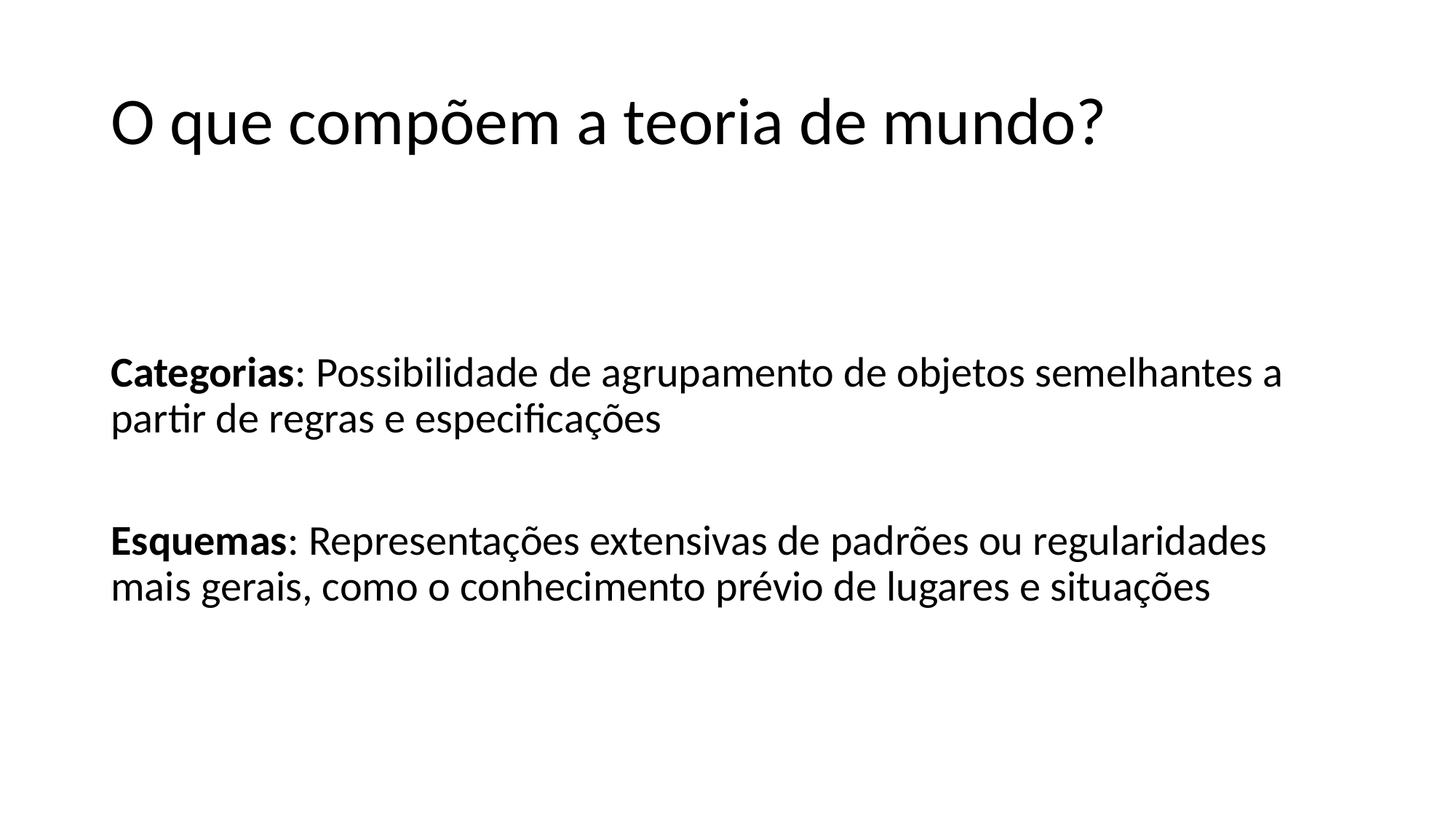

# O que compõem a teoria de mundo?

Categorias: Possibilidade de agrupamento de objetos semelhantes a partir de regras e especificações

Esquemas: Representações extensivas de padrões ou regularidades mais gerais, como o conhecimento prévio de lugares e situações